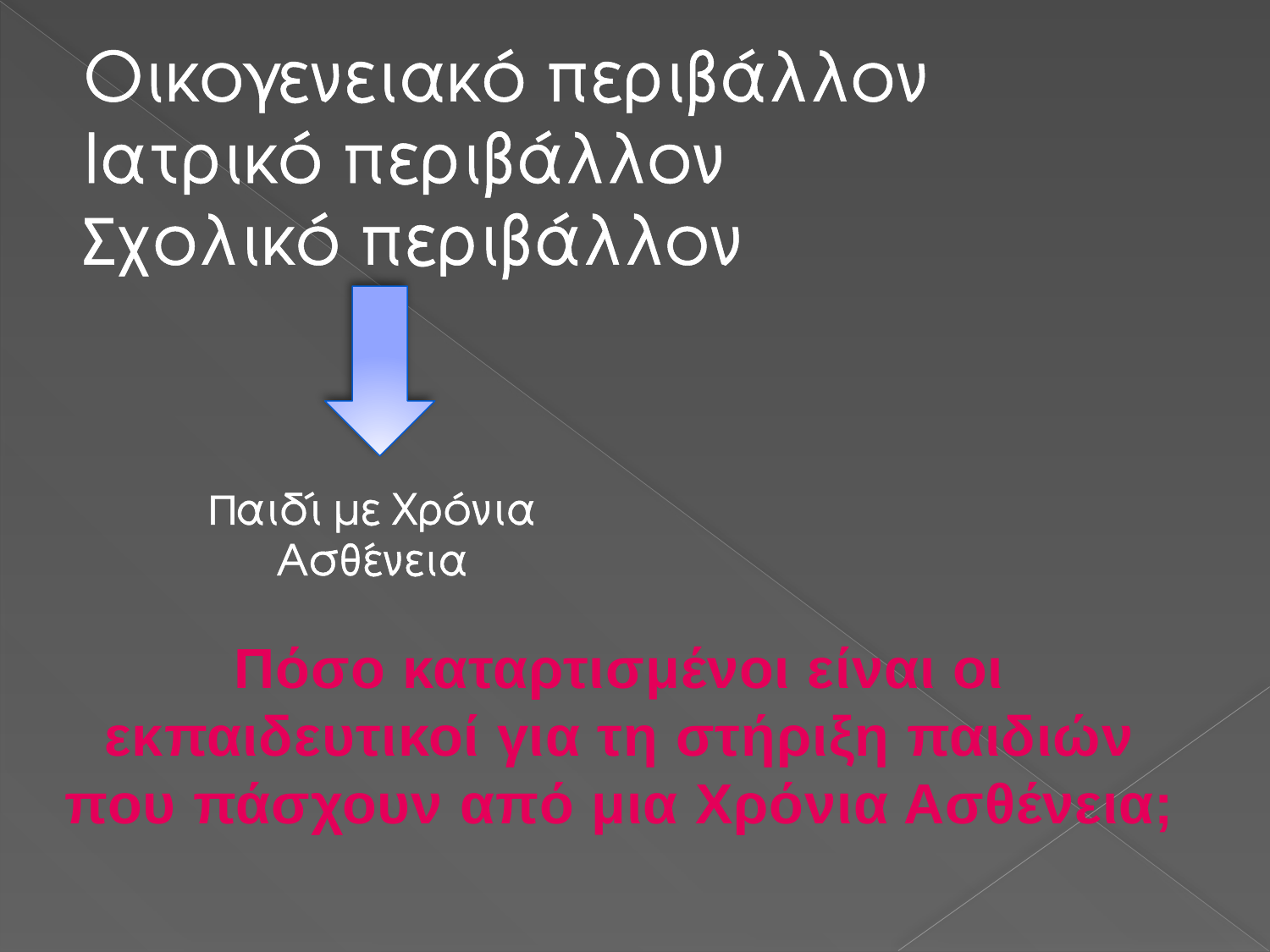

# Οικογενειακό περιβάλλον Ιατρικό περιβάλλον Σχολικό περιβάλλον

Παιδί με Χρόνια Ασθένεια
Πόσο καταρτισμένοι είναι οι εκπαιδευτικοί για τη στήριξη παιδιών που πάσχουν από μια Χρόνια Ασθένεια;